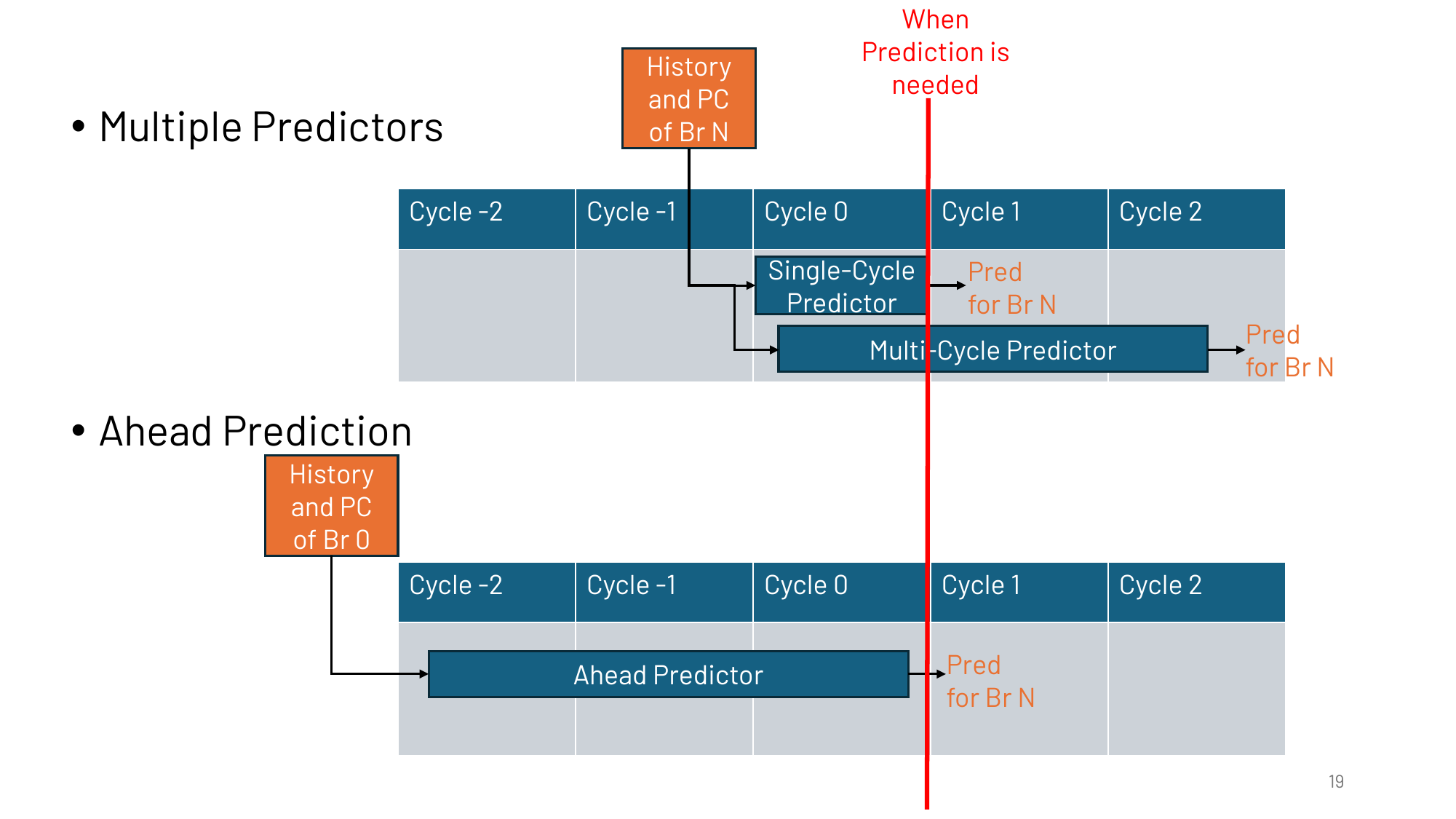

When Prediction is needed
History and PC of Br N
Multiple Predictors

Ahead Prediction
| Cycle -2 | Cycle -1 | Cycle 0 | Cycle 1 | Cycle 2 |
| --- | --- | --- | --- | --- |
|  |  |  |  |  |
Pred for Br N
Single-Cycle Predictor
Pred for Br N
Multi-Cycle Predictor
History and PC of Br 0
| Cycle -2 | Cycle -1 | Cycle 0 | Cycle 1 | Cycle 2 |
| --- | --- | --- | --- | --- |
|  |  |  |  |  |
Pred for Br N
Ahead Predictor
19